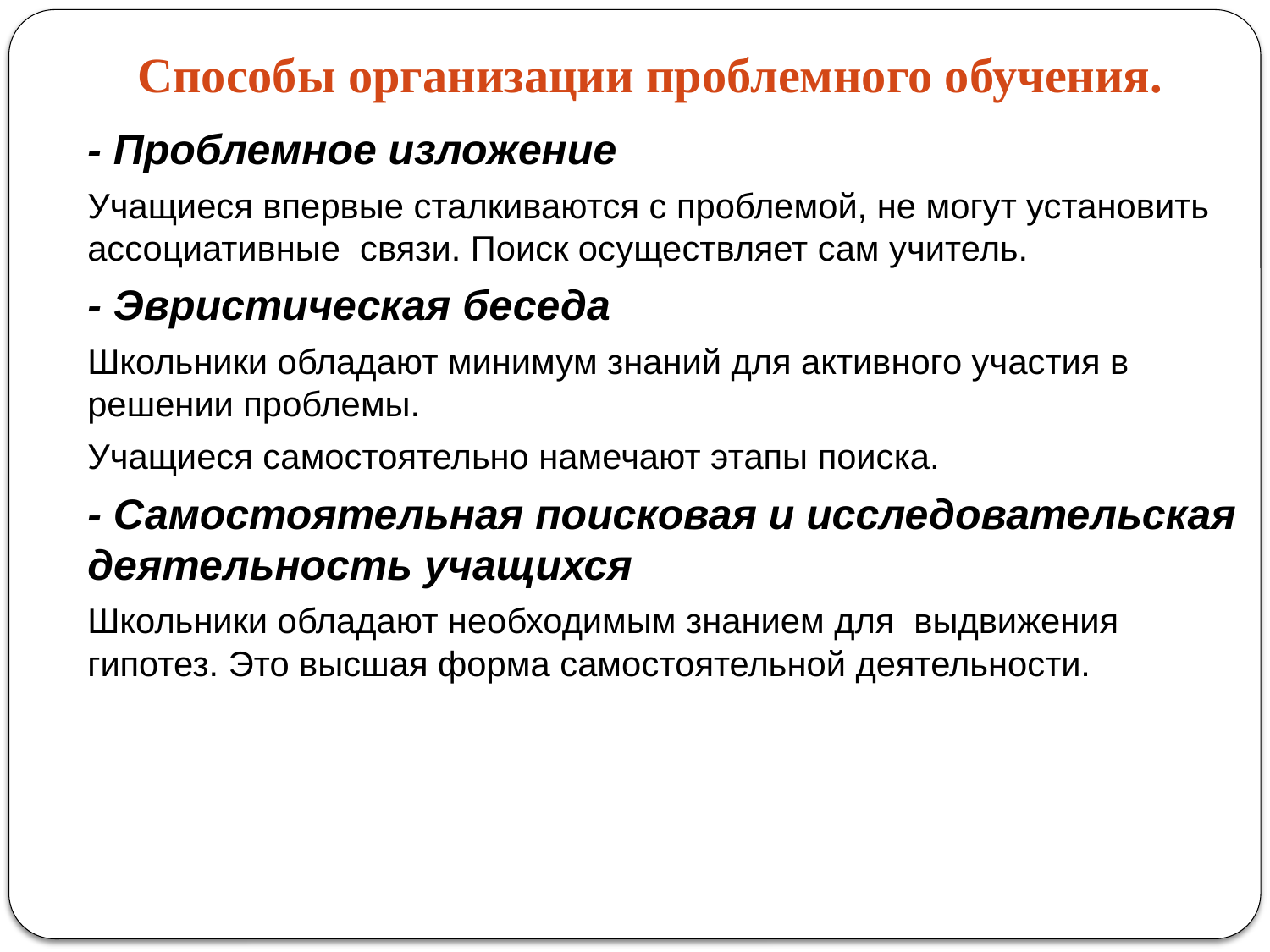

# Способы организации проблемного обучения.
- Проблемное изложение
Учащиеся впервые сталкиваются с проблемой, не могут установить ассоциативные  связи. Поиск осуществляет сам учитель.
- Эвристическая беседа
Школьники обладают минимум знаний для активного участия в решении проблемы.
Учащиеся самостоятельно намечают этапы поиска.
- Самостоятельная поисковая и исследовательская деятельность учащихся
Школьники обладают необходимым знанием для  выдвижения гипотез. Это высшая форма самостоятельной деятельности.